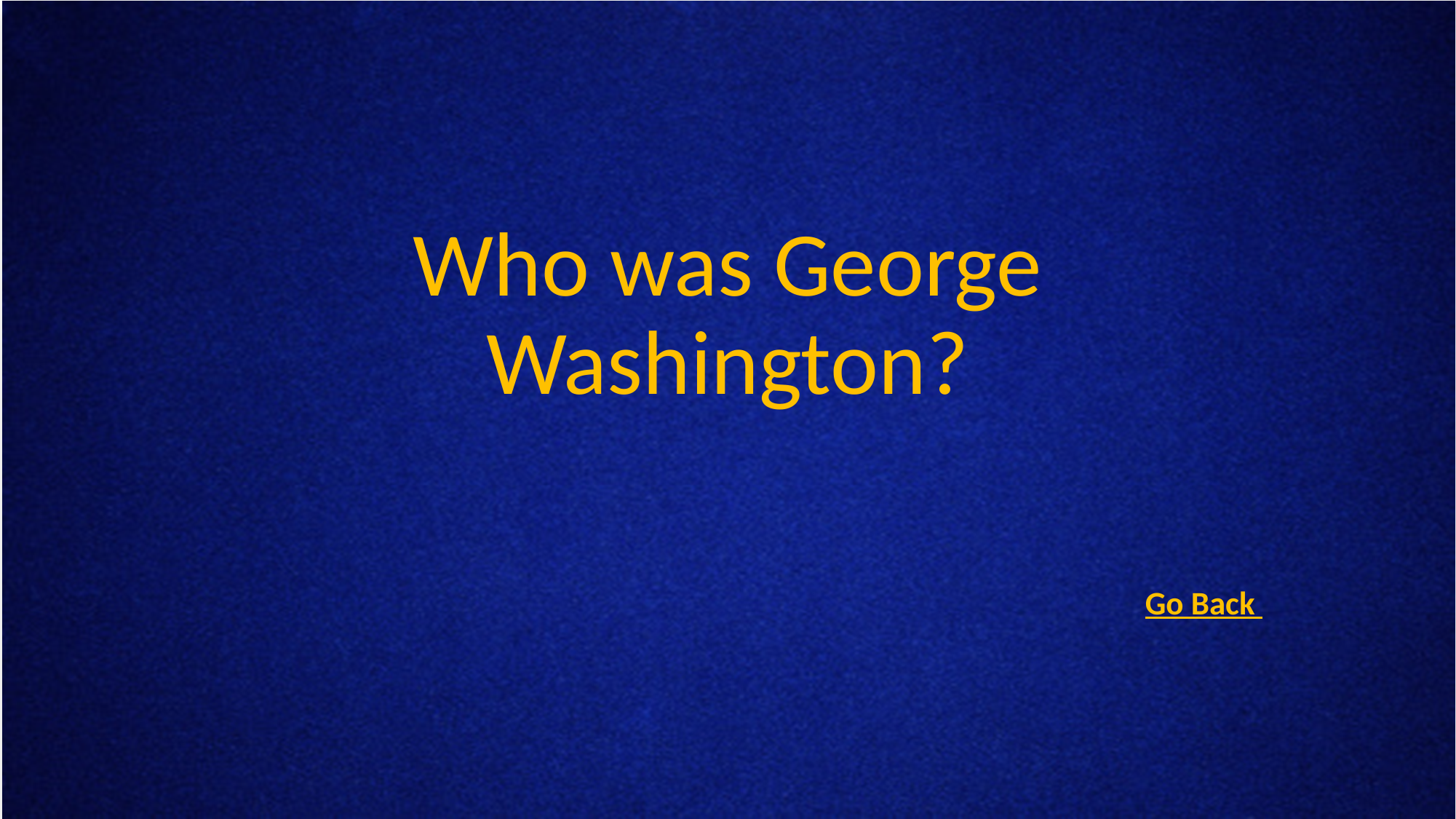

# Who was George Washington?

Go Back